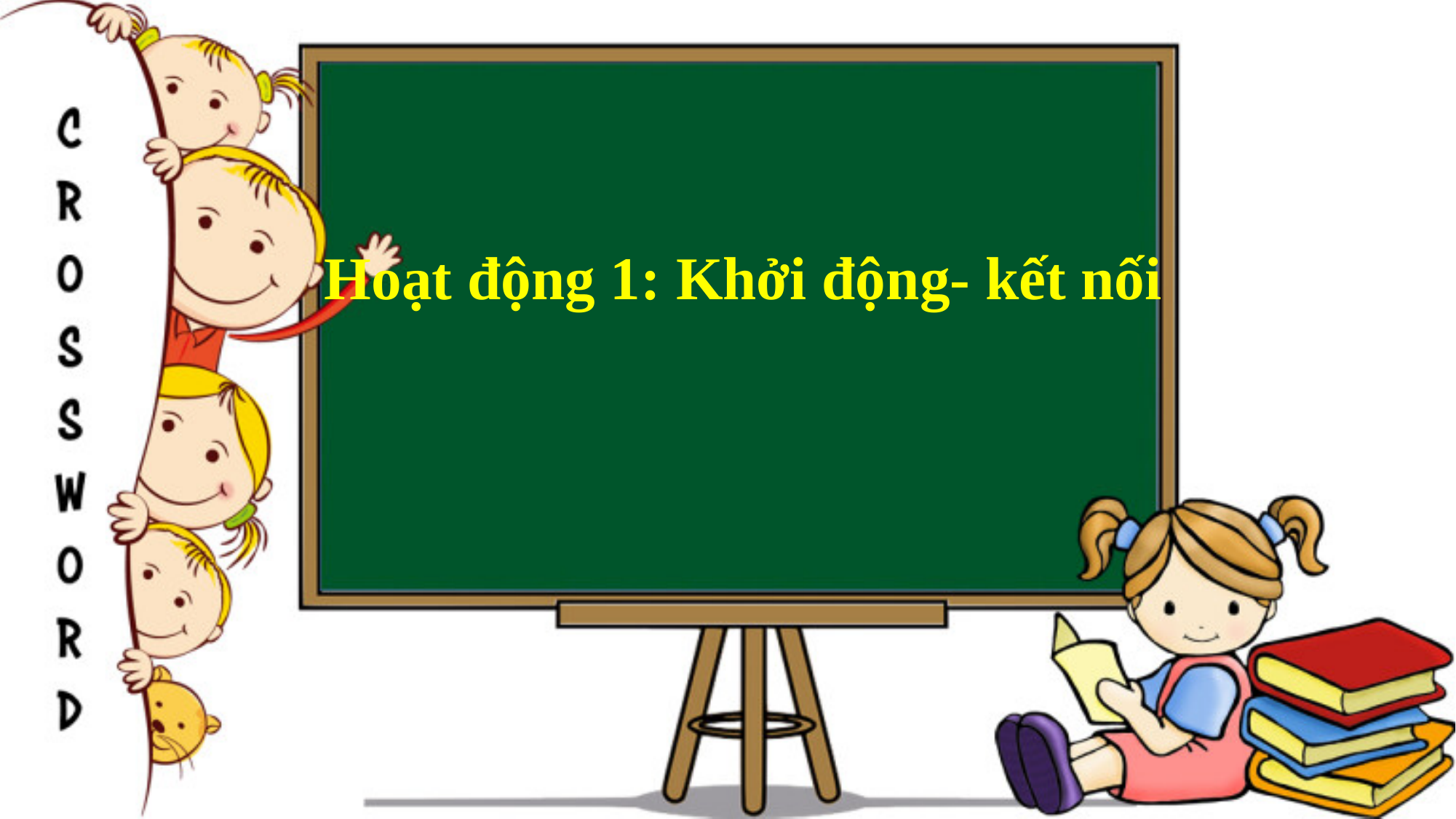

Hoạt động 1: Khởi động- kết nối